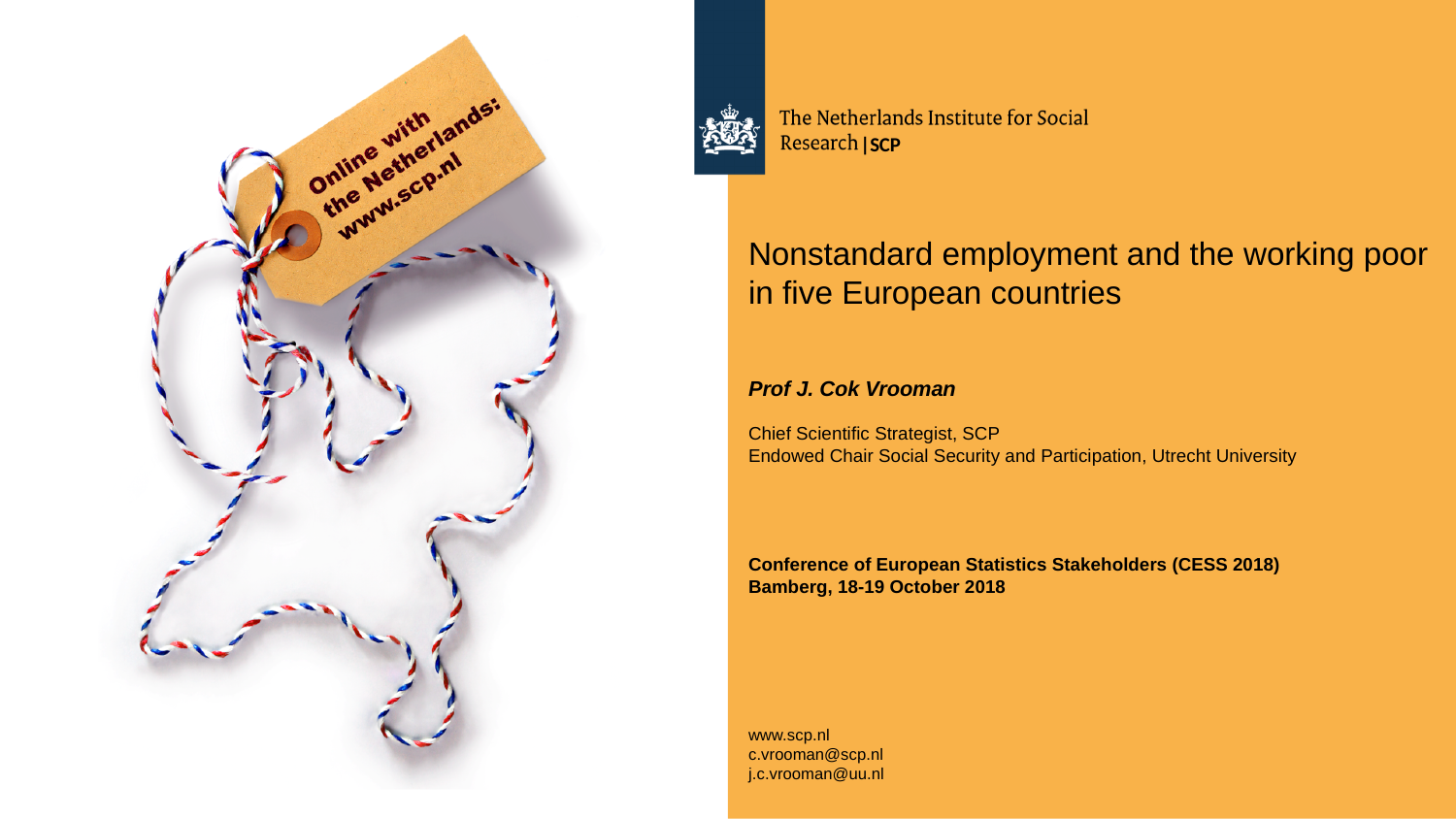

|SCP

Nonstandard employment and the working poor in five European countries

Prof J. Cok Vrooman
Chief Scientific Strategist, SCP
Endowed Chair Social Security and Participation, Utrecht University

Conference of European Statistics Stakeholders (CESS 2018)
Bamberg, 18-19 October 2018

www.scp.nl
c.vrooman@scp.nl
j.c.vrooman@uu.nl